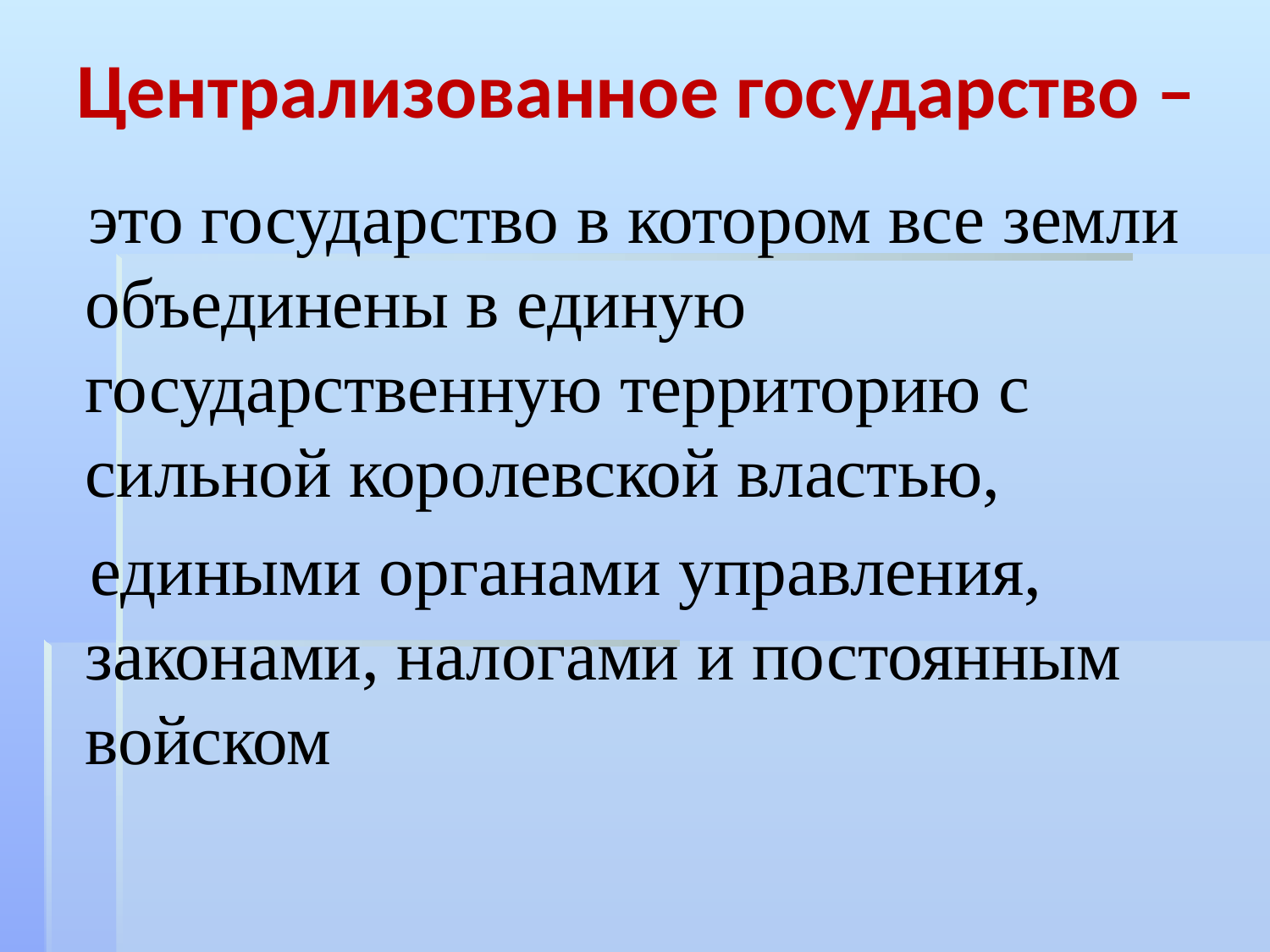

# Централизованное государство –
    это государство в котором все земли объединены в единую  государственную территорию с сильной королевской властью,
   едиными органами управления,  законами, налогами и постоянным войском